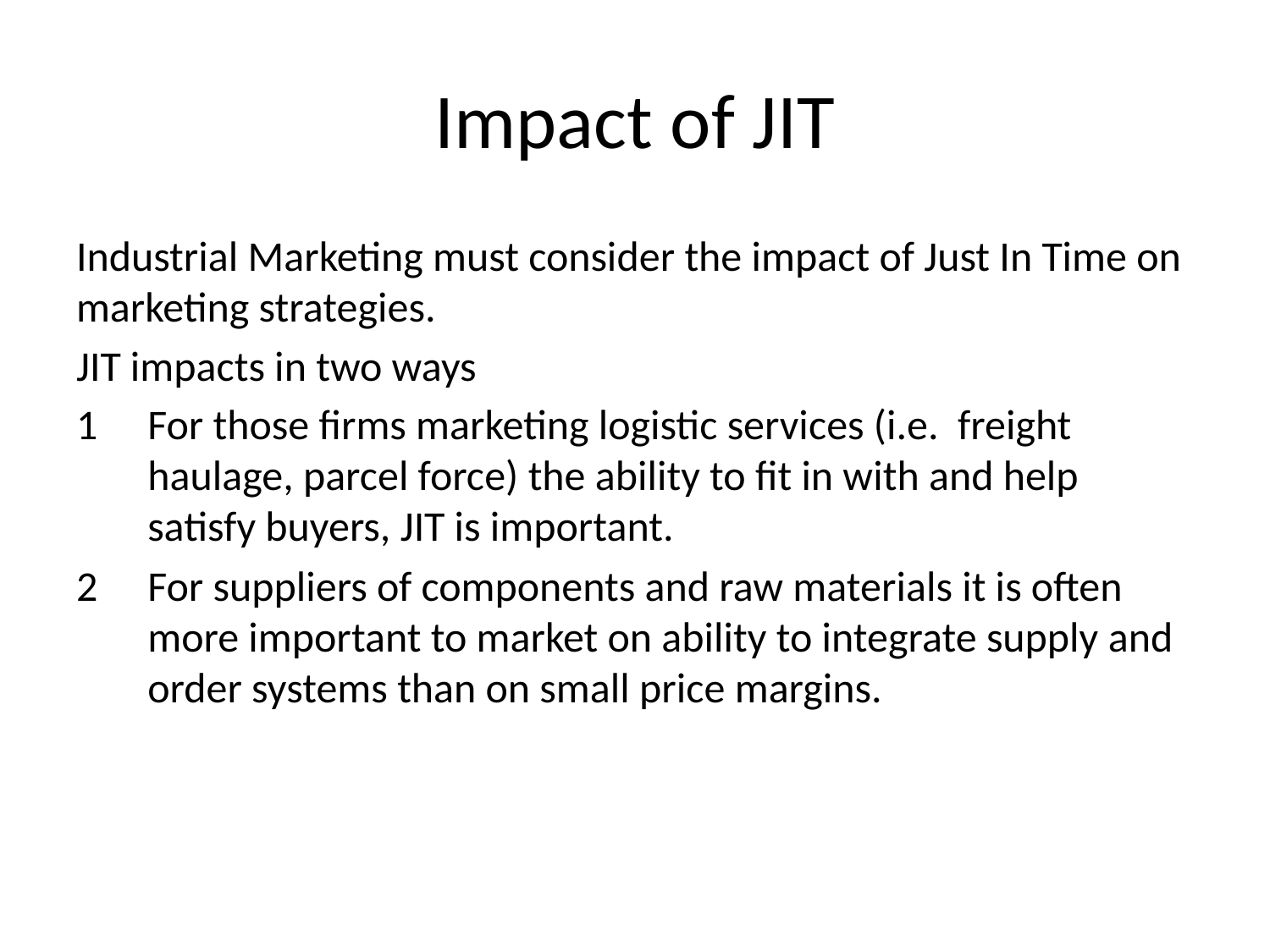

# Impact of JIT
Industrial Marketing must consider the impact of Just In Time on marketing strategies.
JIT impacts in two ways
For those firms marketing logistic services (i.e.  freight haulage, parcel force) the ability to fit in with and help satisfy buyers, JIT is important.
For suppliers of components and raw materials it is often more important to market on ability to integrate supply and order systems than on small price margins.